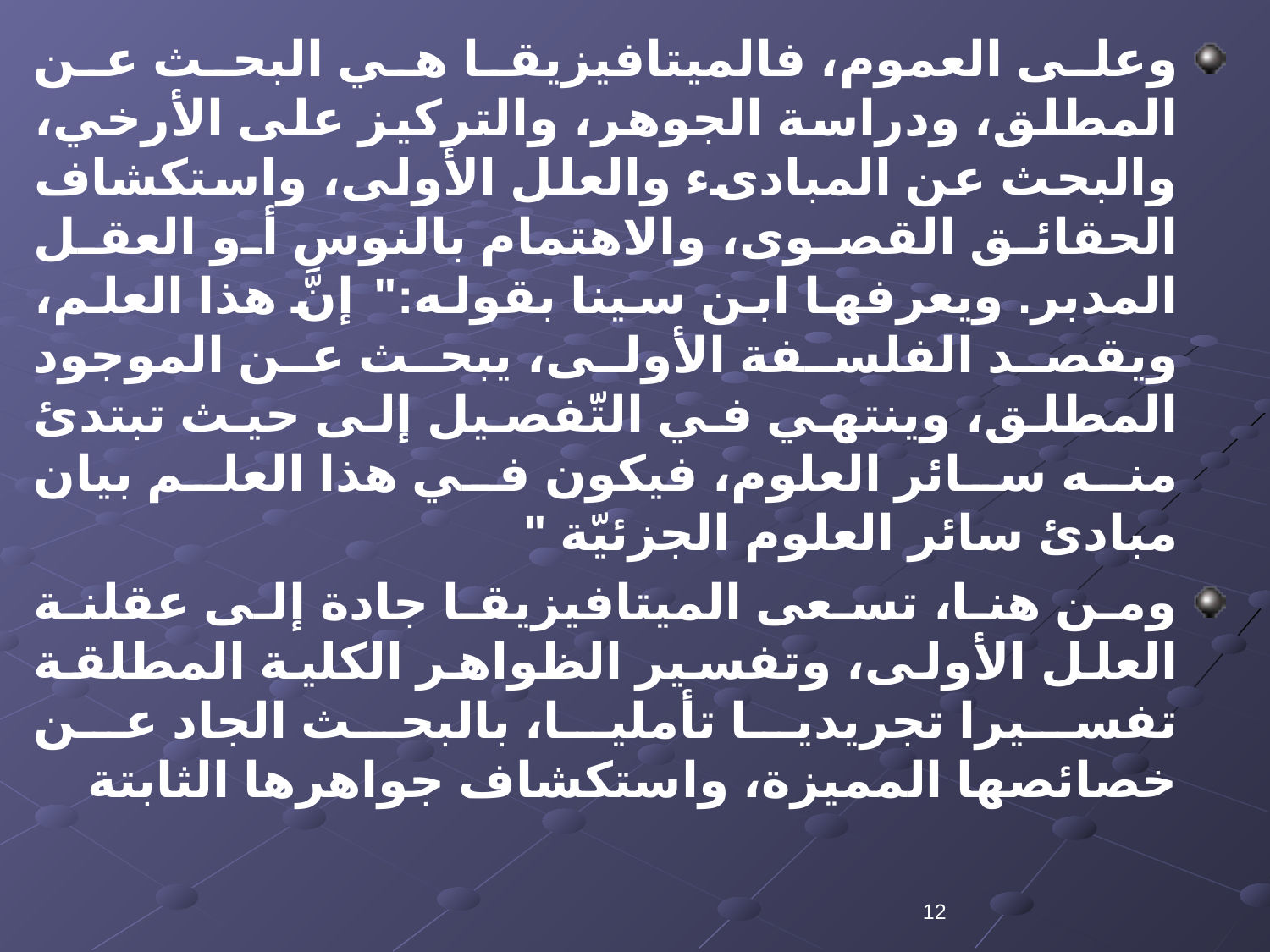

وعلى العموم، فالميتافيزيقا هي البحث عن المطلق، ودراسة الجوهر، والتركيز على الأرخي، والبحث عن المبادىء والعلل الأولى، واستكشاف الحقائق القصوى، والاهتمام بالنوس أو العقل المدبر. ويعرفها ابن سينا بقوله:" إنَّ هذا العلم، ويقصد الفلسفة الأولى، يبحث عن الموجود المطلق، وينتهي في التّفصيل إلى حيث تبتدئ منه سائر العلوم، فيكون في هذا العلم بيان مبادئ سائر العلوم الجزئيّة "
ومن هنا، تسعى الميتافيزيقا جادة إلى عقلنة العلل الأولى، وتفسير الظواهر الكلية المطلقة تفسيرا تجريديا تأمليا، بالبحث الجاد عن خصائصها المميزة، واستكشاف جواهرها الثابتة
12